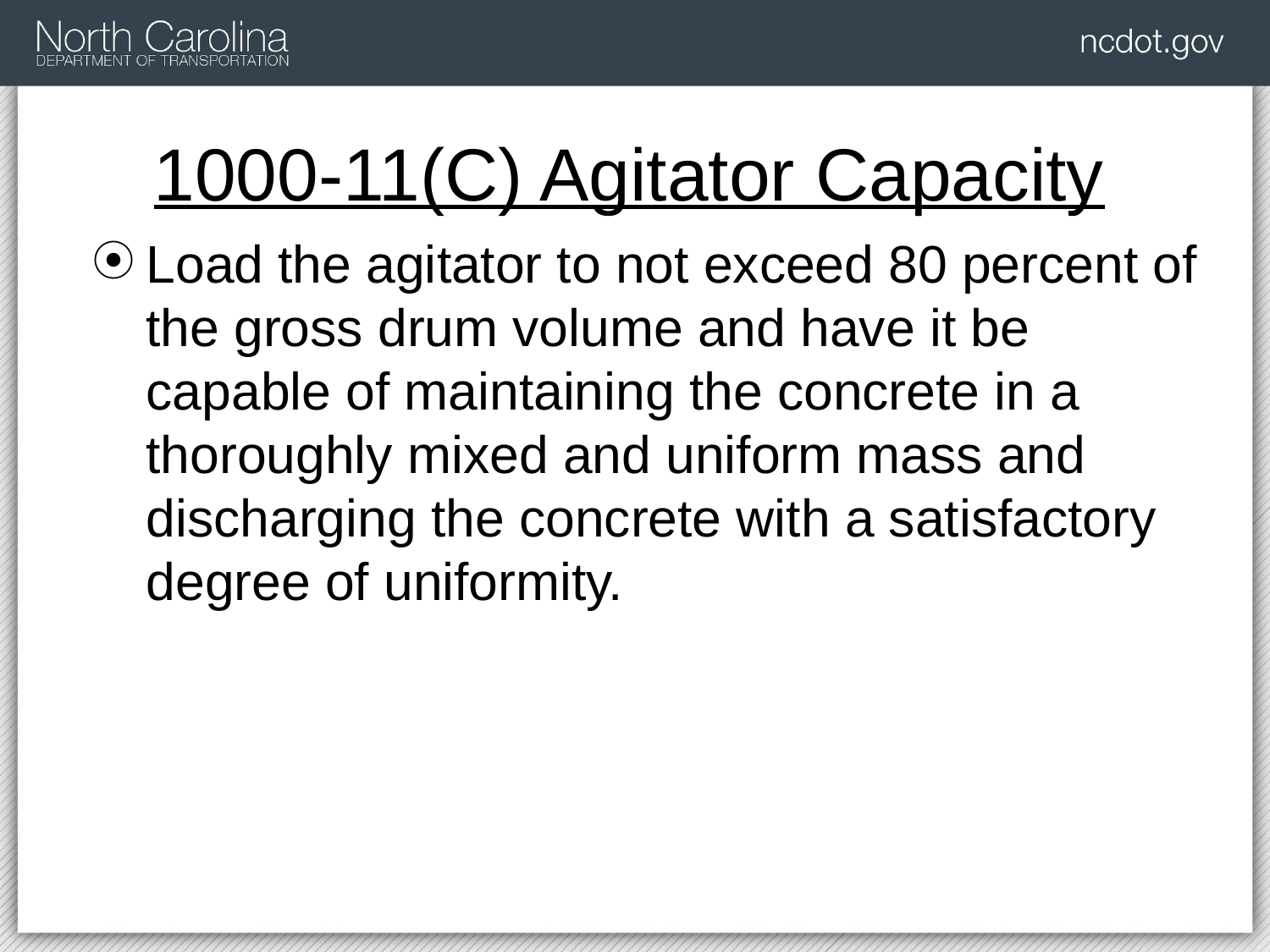

# 1000-11(C) Agitator Capacity
Load the agitator to not exceed 80 percent of the gross drum volume and have it be capable of maintaining the concrete in a thoroughly mixed and uniform mass and discharging the concrete with a satisfactory degree of uniformity.